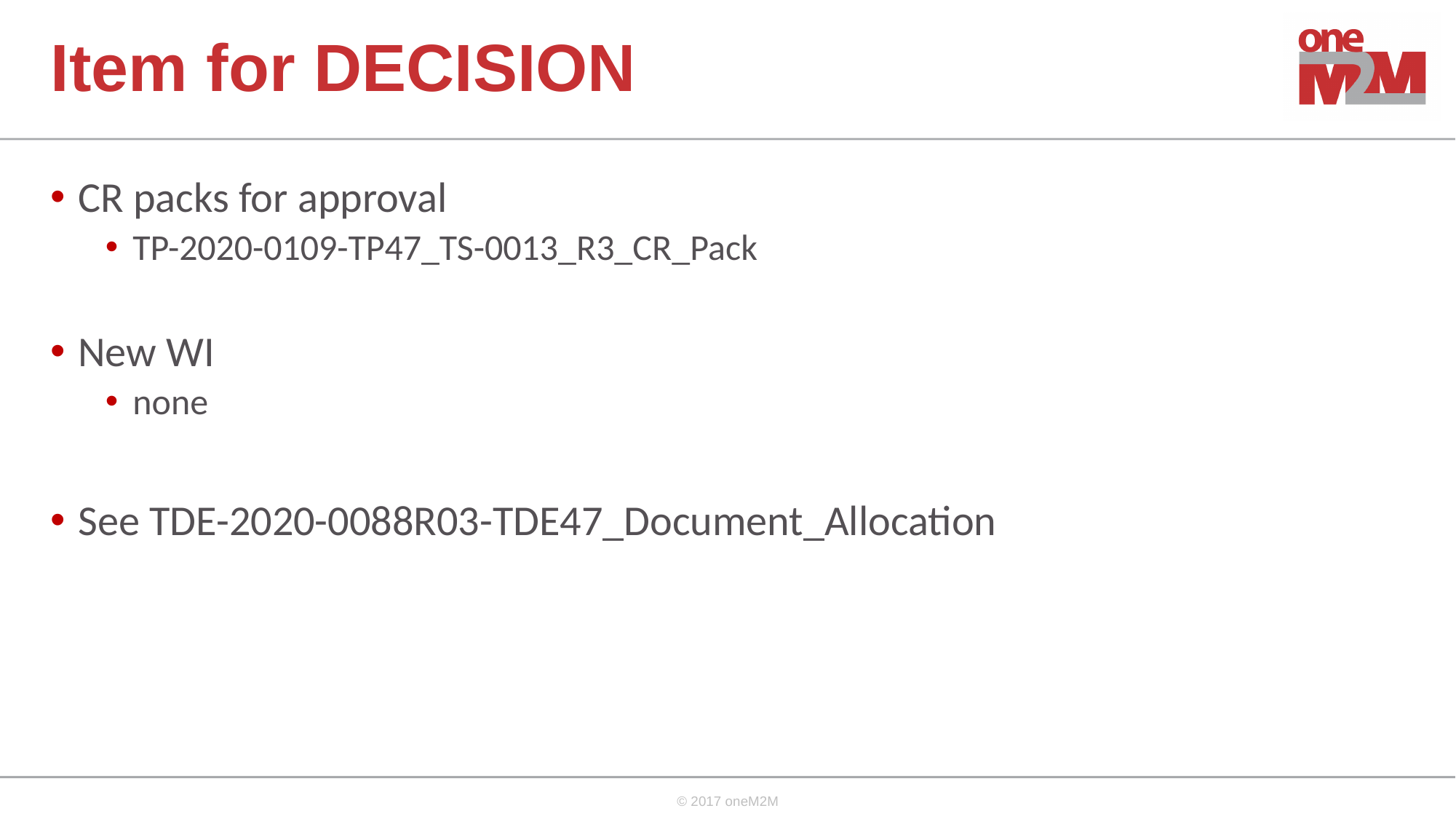

# Item for DECISION
CR packs for approval
TP-2020-0109-TP47_TS-0013_R3_CR_Pack

New WI
none

See TDE-2020-0088R03-TDE47_Document_Allocation